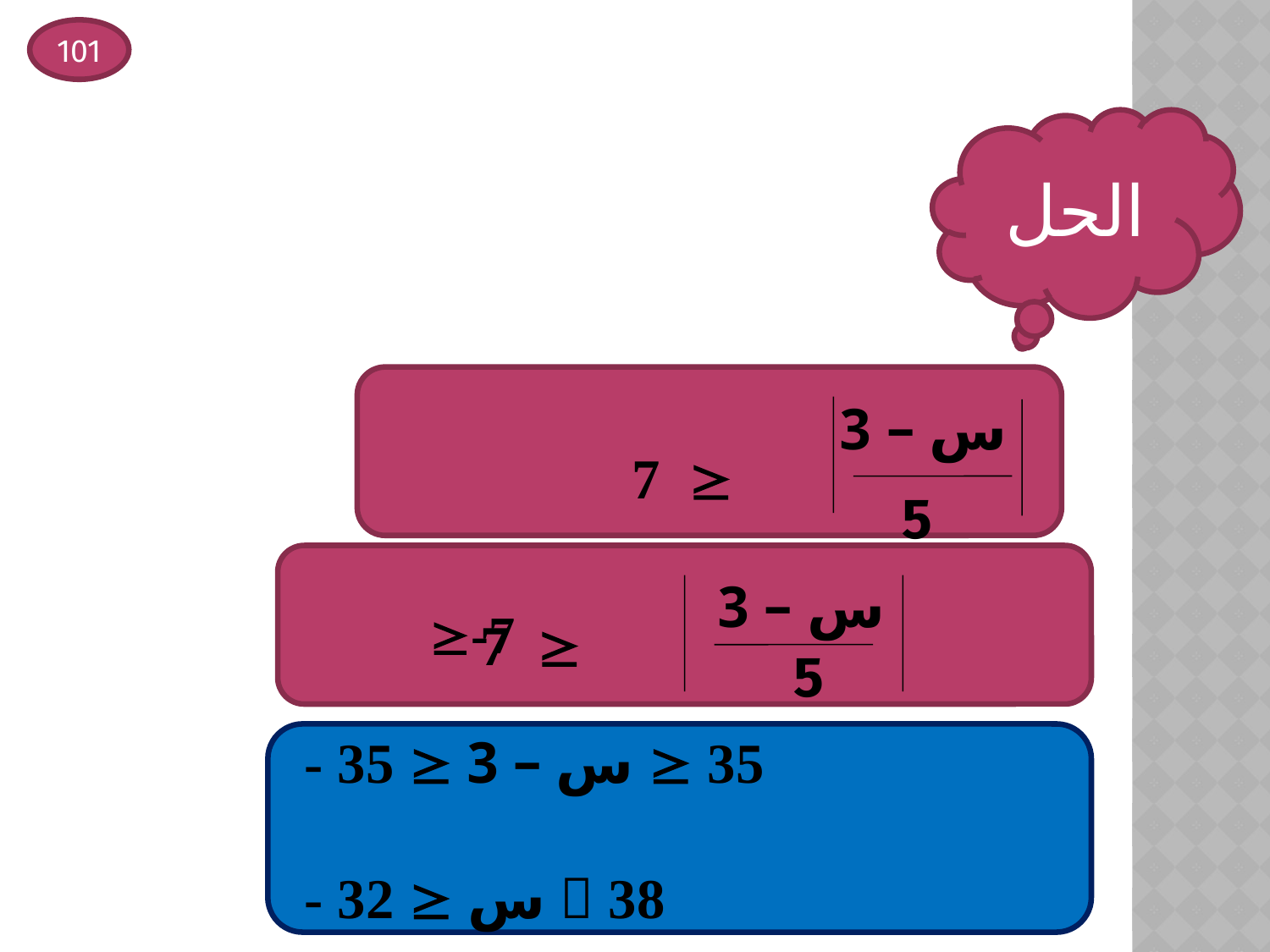

101
الحل

 س – 3

 7  ≥
5

 س – 3

≥-7
 7  ≥
5

 - 35 ≥ س – 3 ≥ 35

 - 32 ≥ س ≥ 38